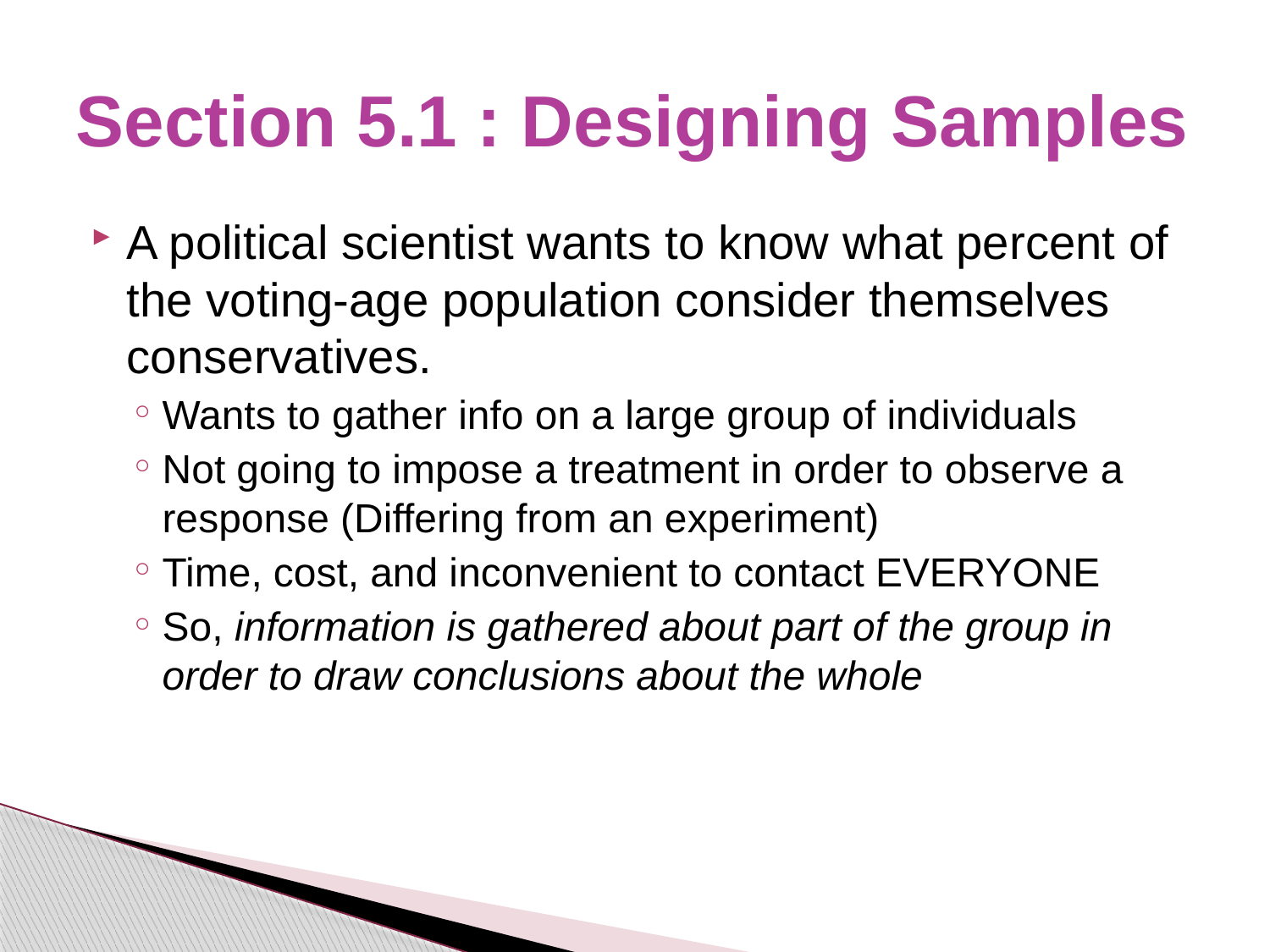

# Section 5.1 : Designing Samples
A political scientist wants to know what percent of the voting-age population consider themselves conservatives.
Wants to gather info on a large group of individuals
Not going to impose a treatment in order to observe a response (Differing from an experiment)
Time, cost, and inconvenient to contact EVERYONE
So, information is gathered about part of the group in order to draw conclusions about the whole